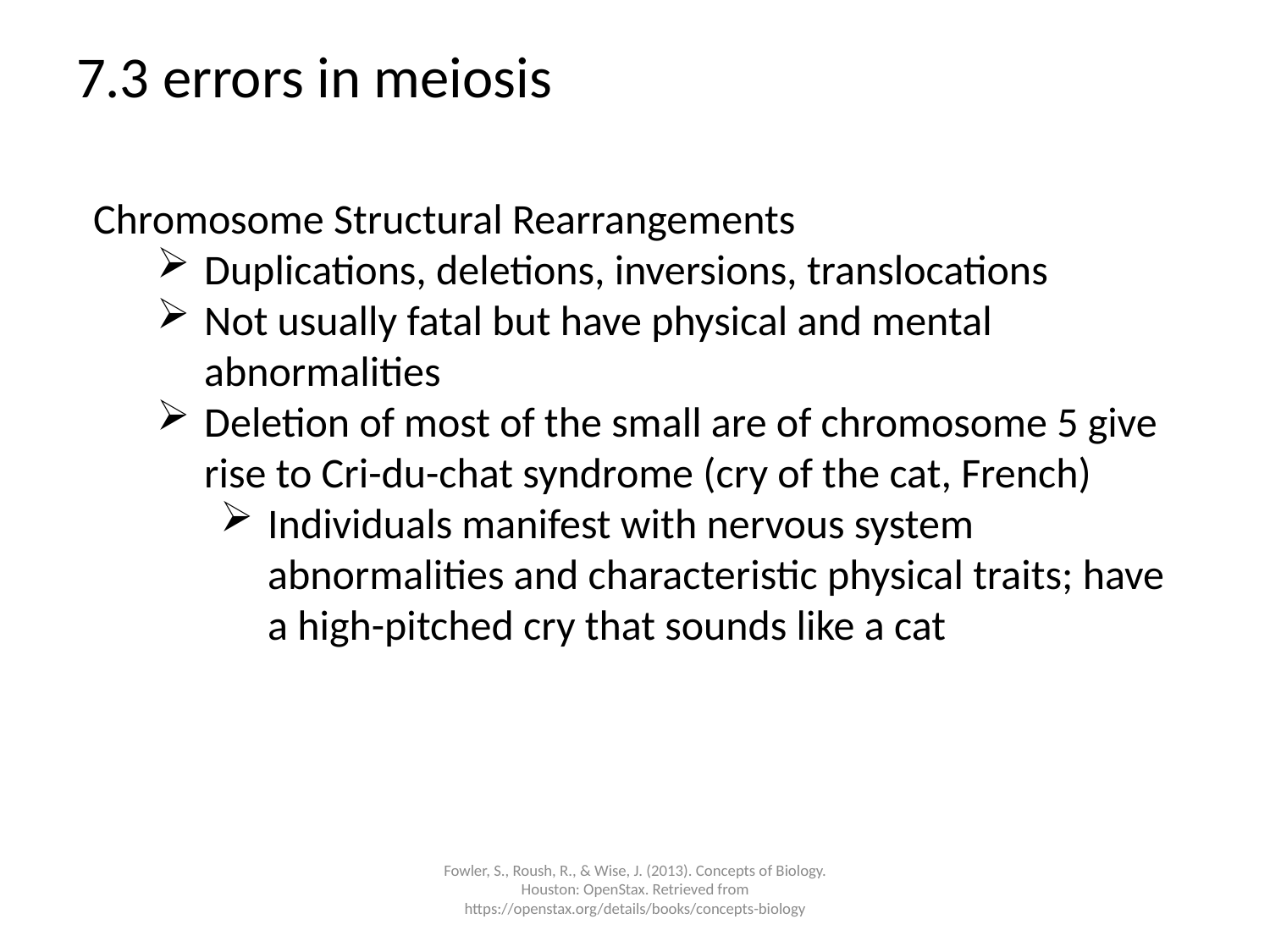

# 7.3 errors in meiosis
Chromosome Structural Rearrangements
Duplications, deletions, inversions, translocations
Not usually fatal but have physical and mental abnormalities
Deletion of most of the small are of chromosome 5 give rise to Cri-du-chat syndrome (cry of the cat, French)
Individuals manifest with nervous system abnormalities and characteristic physical traits; have a high-pitched cry that sounds like a cat
Fowler, S., Roush, R., & Wise, J. (2013). Concepts of Biology. Houston: OpenStax. Retrieved from https://openstax.org/details/books/concepts-biology